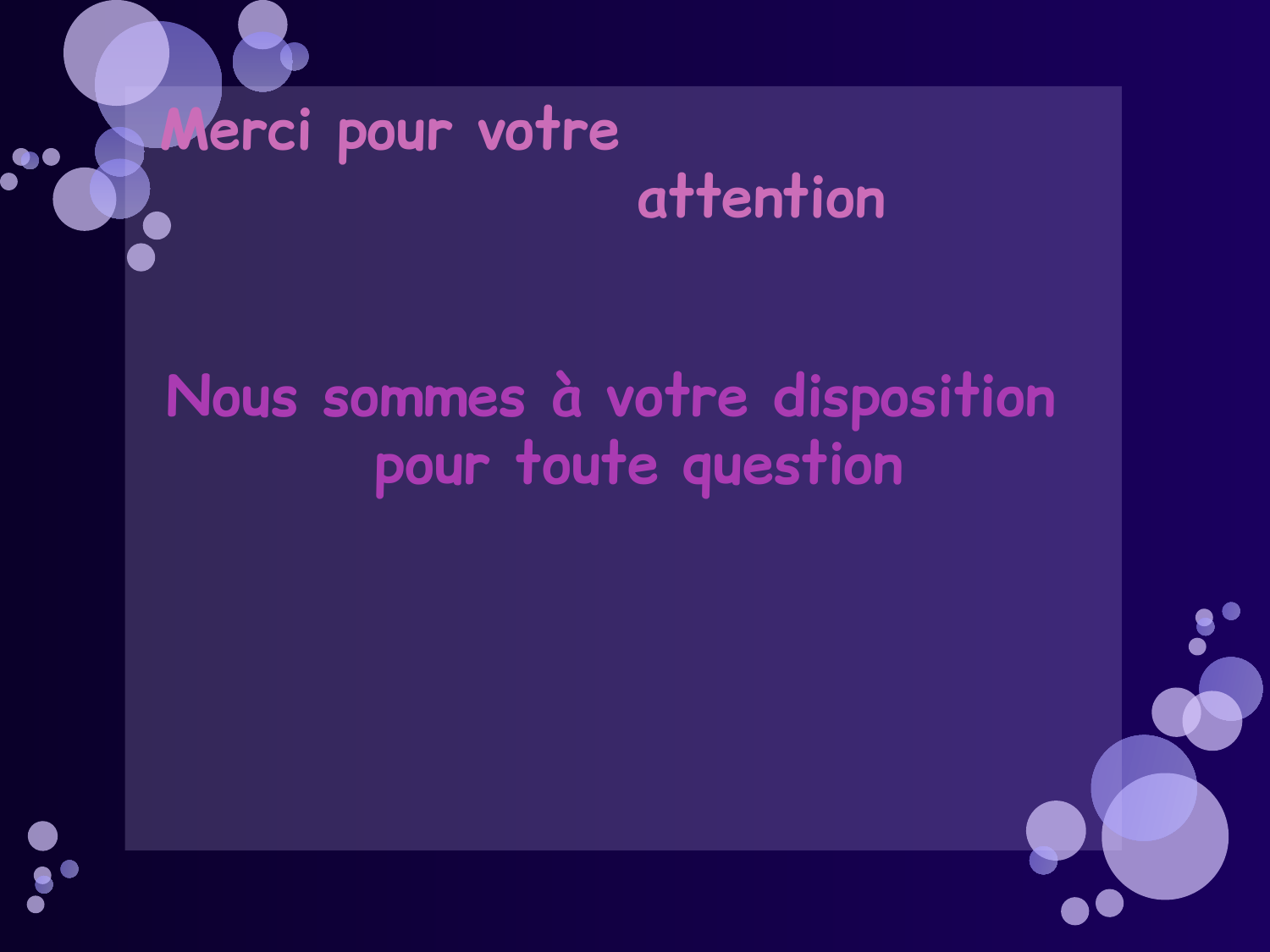

Merci pour votre                                attention

Nous sommes à votre disposition  pour toute question